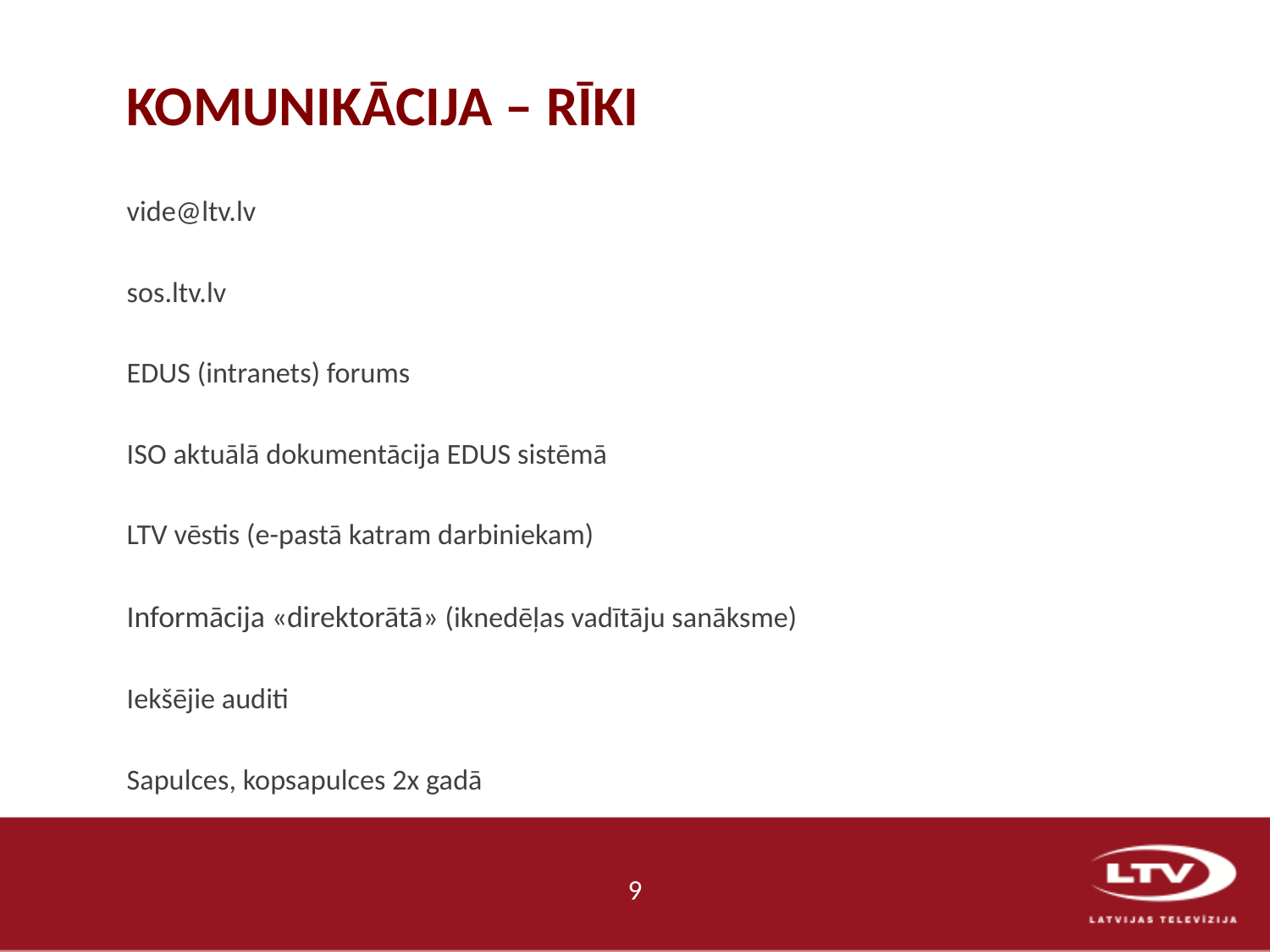

KOMUNIKĀCIJA – RĪKI

vide@ltv.lv

sos.ltv.lv

EDUS (intranets) forums

ISO aktuālā dokumentācija EDUS sistēmā

LTV vēstis (e-pastā katram darbiniekam)

Informācija «direktorātā» (iknedēļas vadītāju sanāksme)

Iekšējie auditi

Sapulces, kopsapulces 2x gadā

9